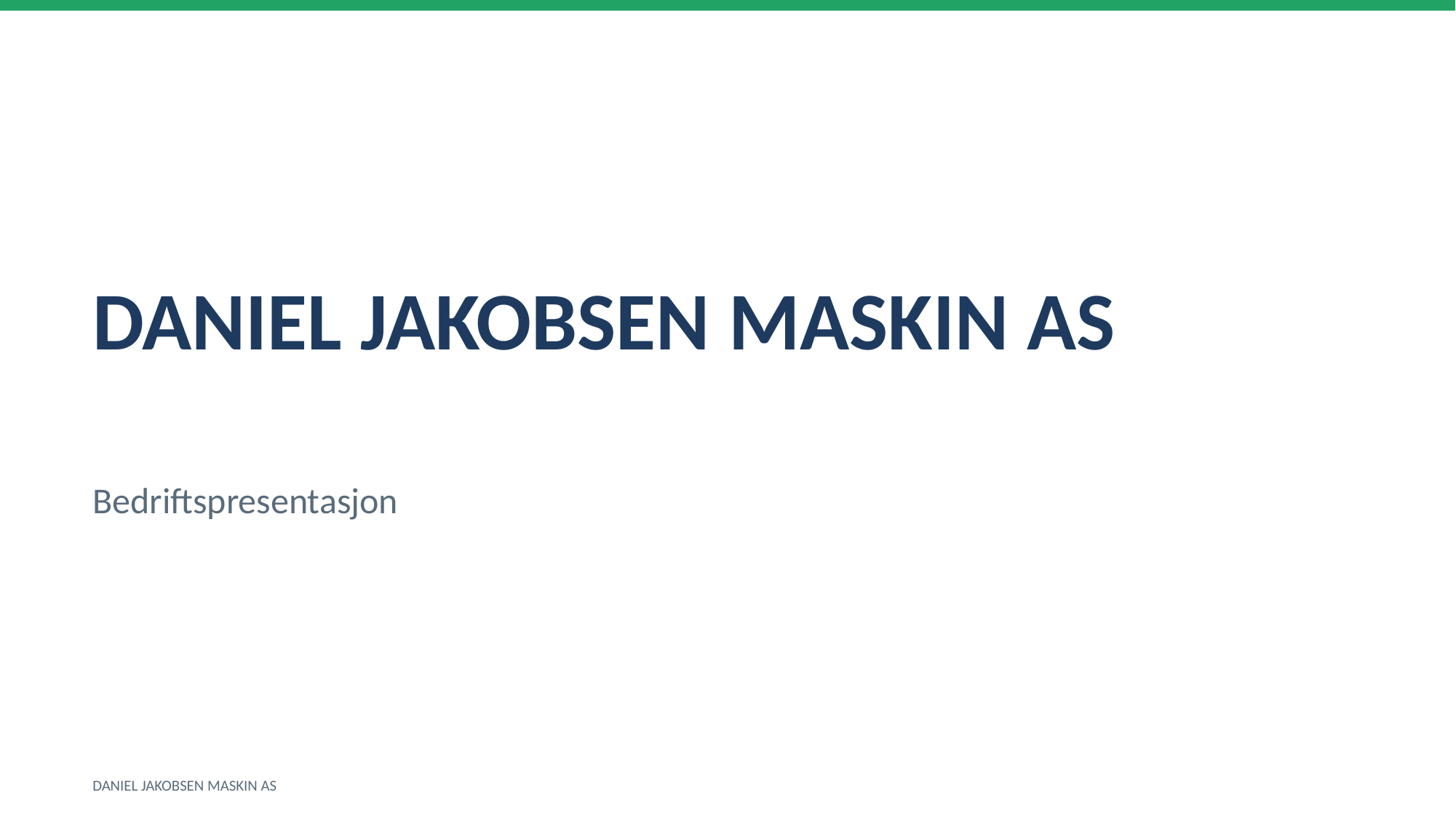

DANIEL JAKOBSEN MASKIN AS
Bedriftspresentasjon
DANIEL JAKOBSEN MASKIN AS